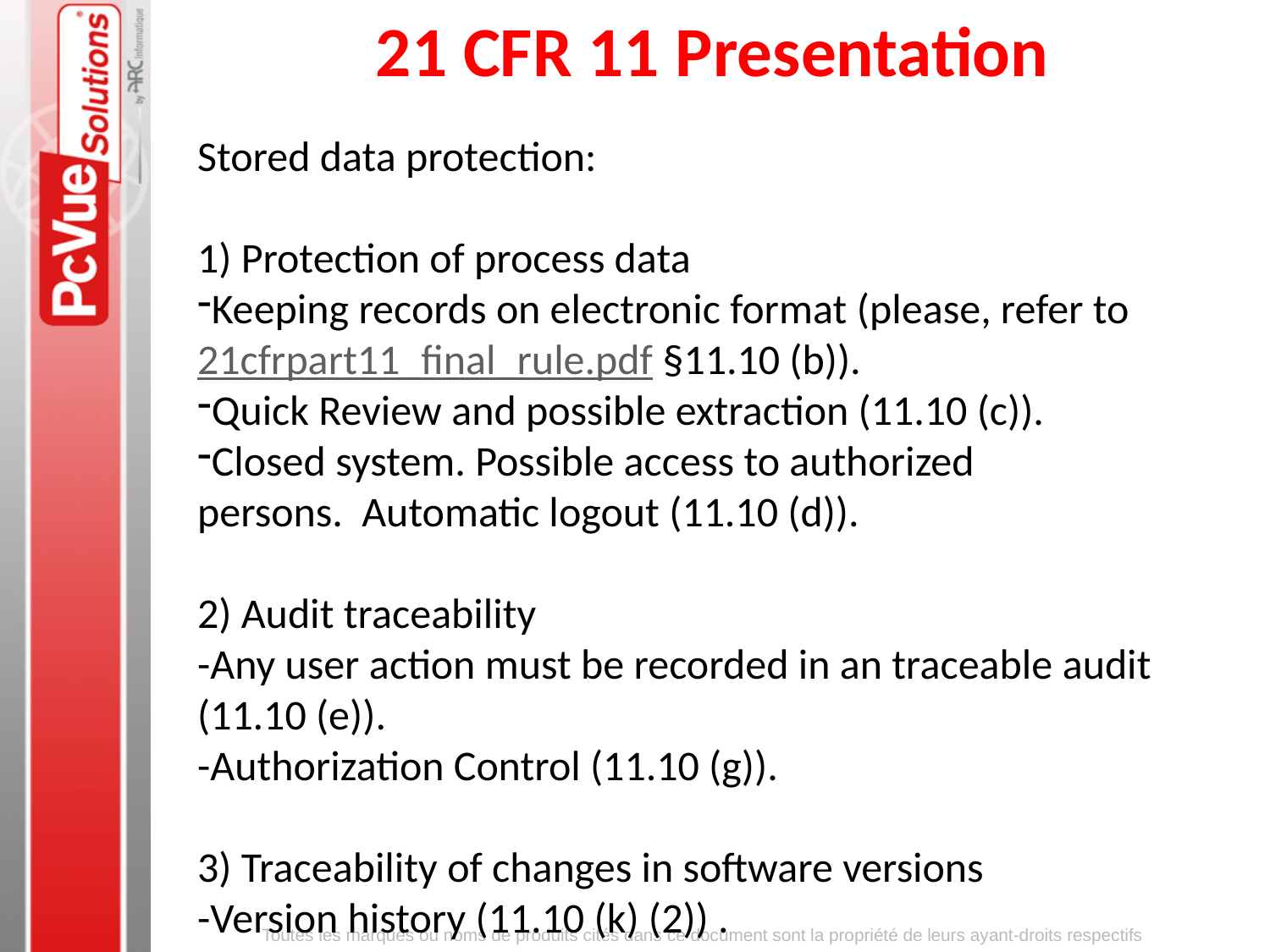

21 CFR 11 Presentation
Stored data protection:

1) Protection of process data
Keeping records on electronic format (please, refer to 21cfrpart11_final_rule.pdf §11.10 (b)).
Quick Review and possible extraction (11.10 (c)).
Closed system. Possible access to authorized persons.  Automatic logout (11.10 (d)).
2) Audit traceability
-Any user action must be recorded in an traceable audit (11.10 (e)).
-Authorization Control (11.10 (g)).
3) Traceability of changes in software versions
-Version history (11.10 (k) (2)) .